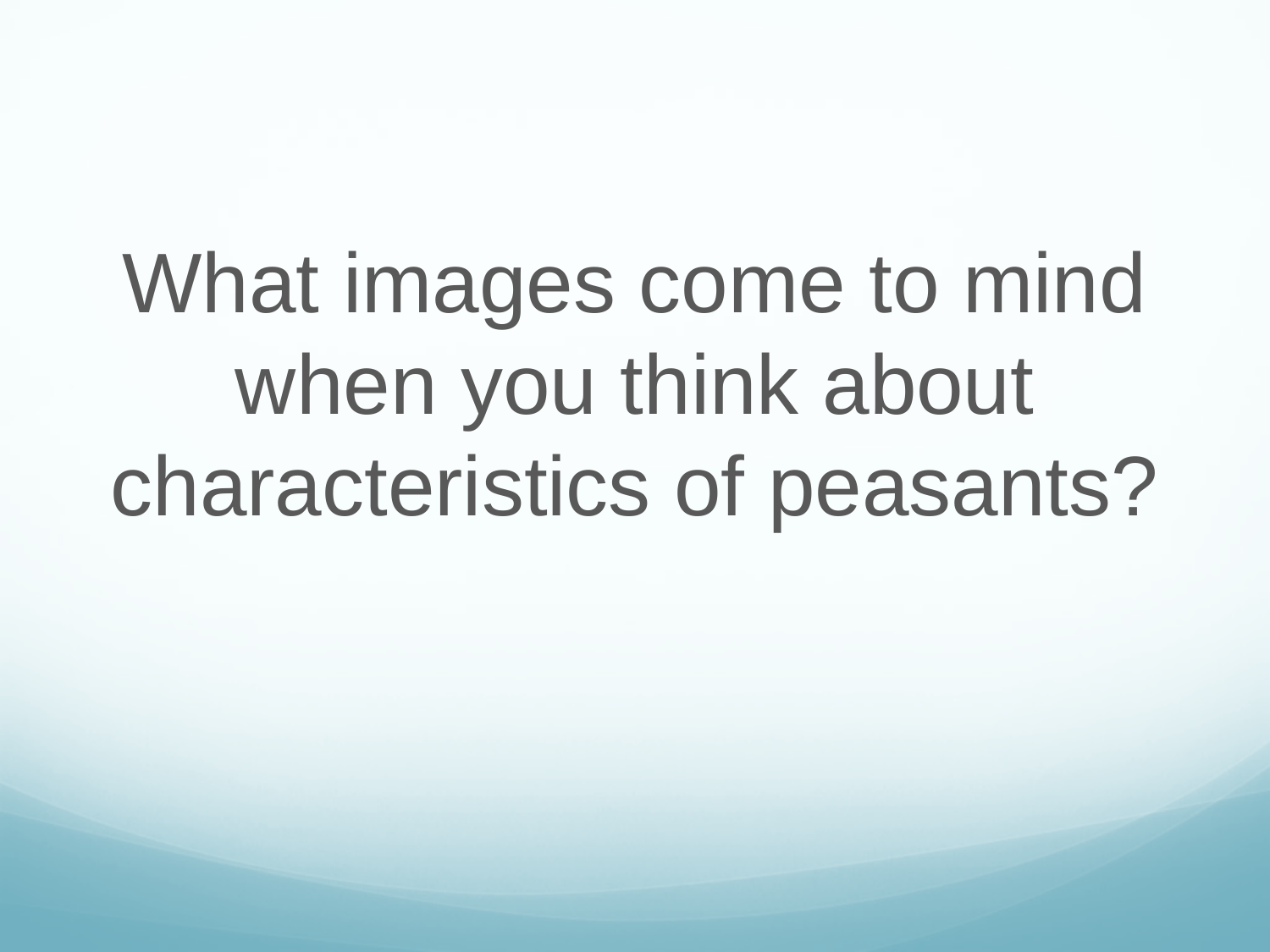

#
What images come to mind when you think about characteristics of peasants?